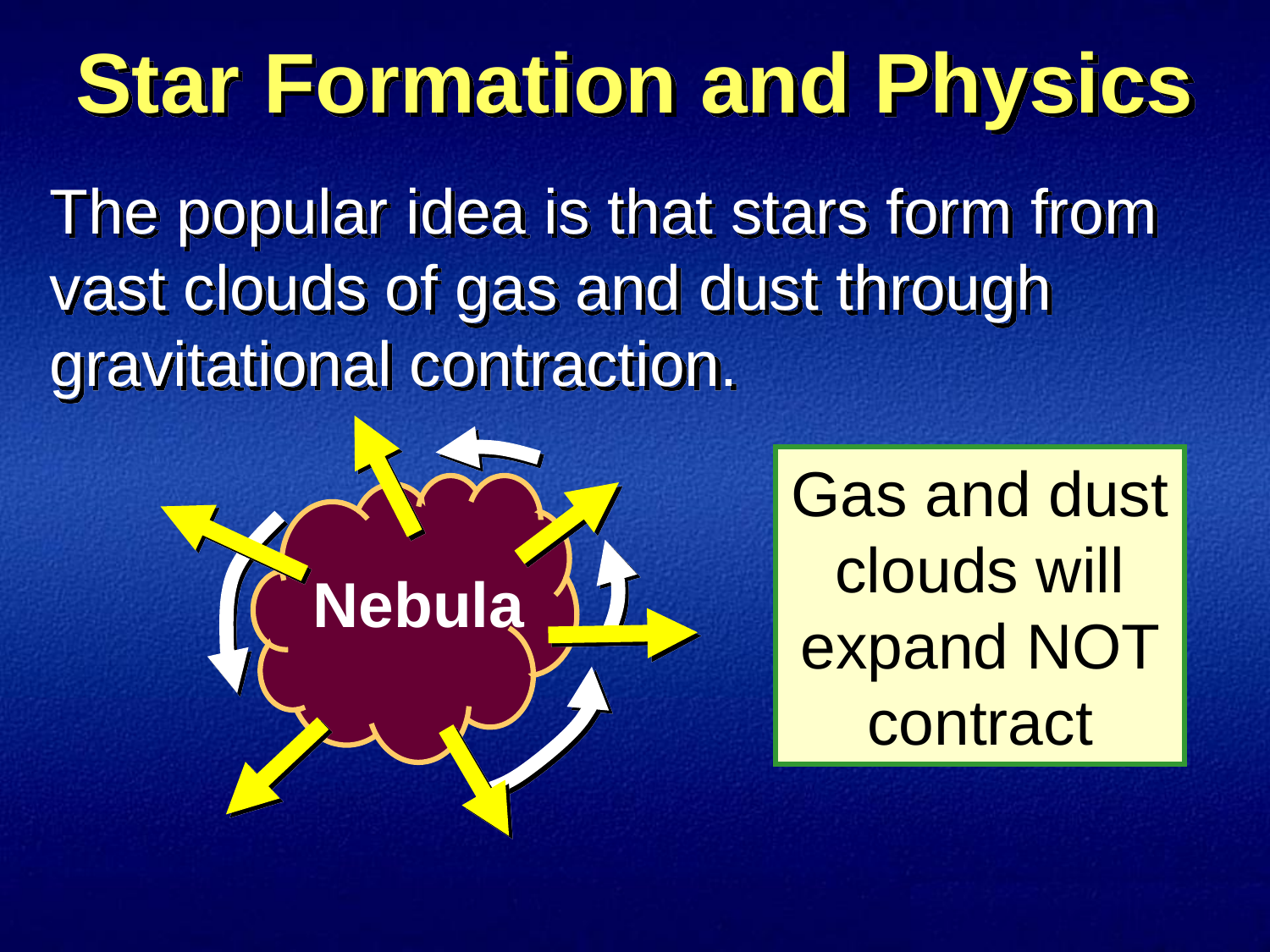

# Star Formation and Physics
The popular idea is that stars form from vast clouds of gas and dust through gravitational contraction.

Gas and dust clouds will expand NOT contract

Nebula